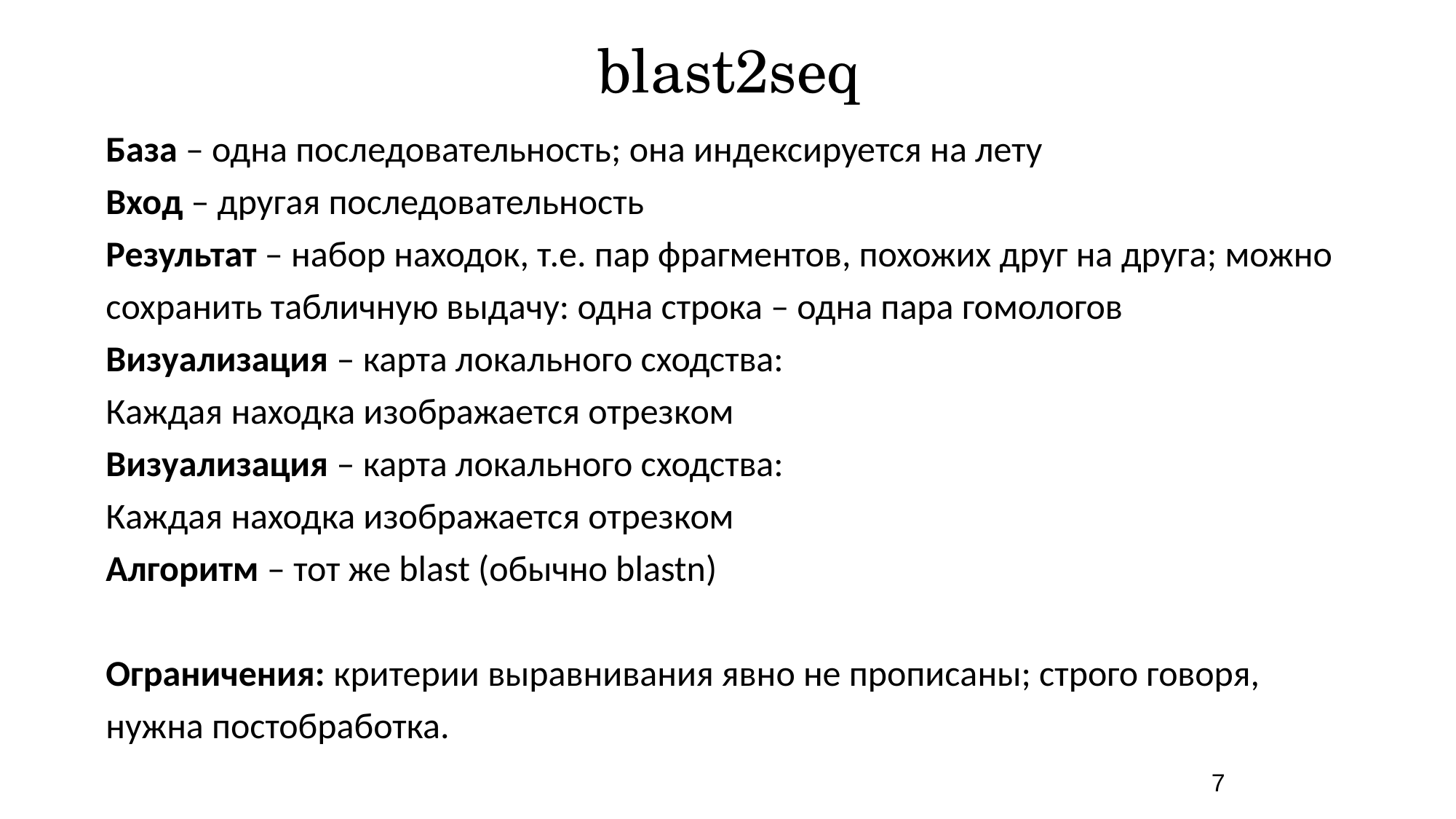

blast2seq

База – одна последовательность; она индексируется на лету
Вход – другая последовательность
Результат – набор находок, т.е. пар фрагментов, похожих друг на друга; можно сохранить табличную выдачу: одна строка – одна пара гомологов
Визуализация – карта локального сходства:
Каждая находка изображается отрезком
Визуализация – карта локального сходства:
Каждая находка изображается отрезком
Алгоритм – тот же blast (обычно blastn)

Ограничения: критерии выравнивания явно не прописаны; строго говоря, нужна постобработка.

7